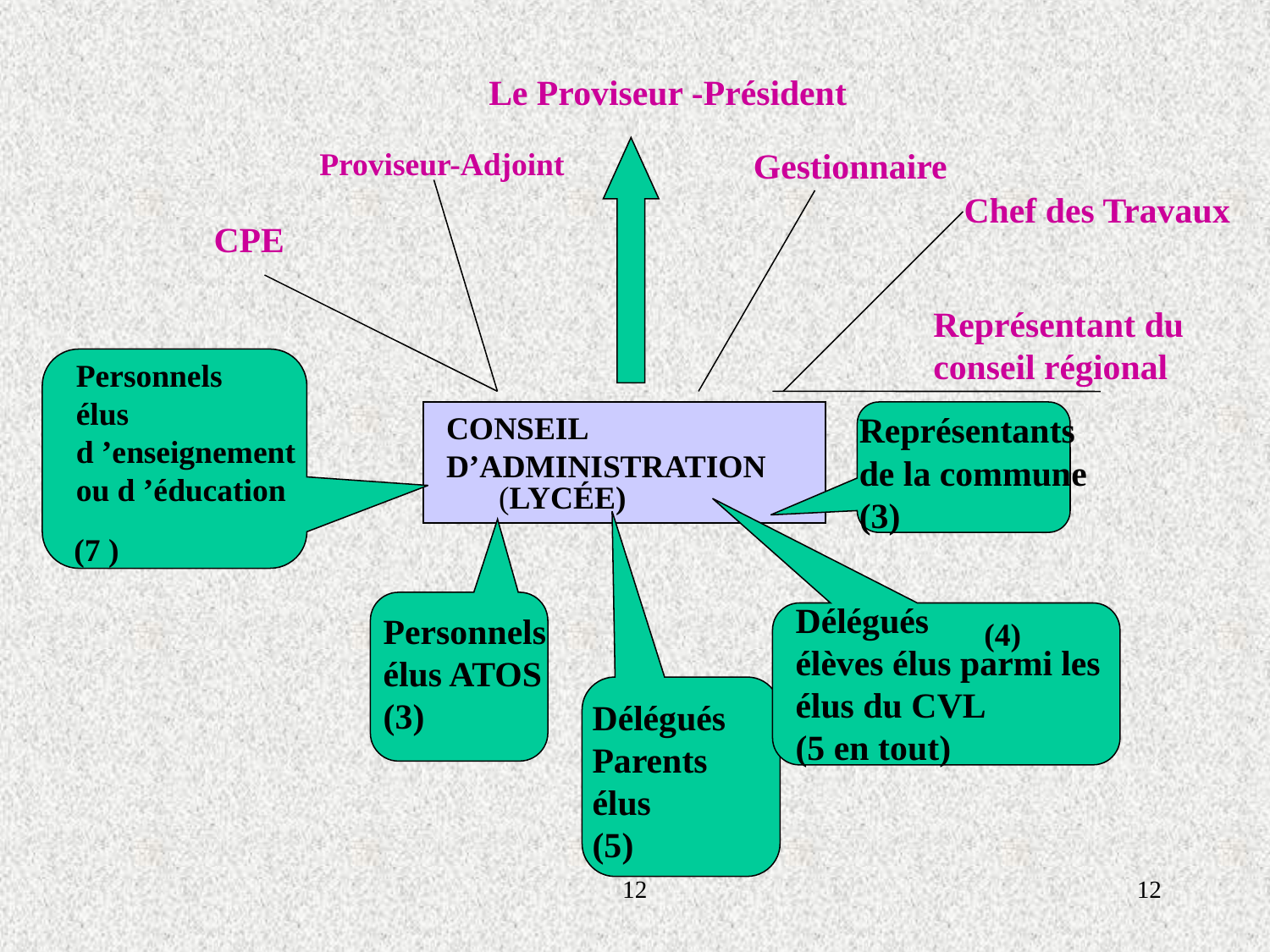

Le Proviseur -Président
Proviseur-Adjoint

Gestionnaire

Chef des Travaux

CPE

Représentant du conseil régional

Personnels
élus
d ’enseignement
ou d ’éducation

CONSEIL
D’ADMINISTRATION
Représentants
de la commune
(3)

(LYCÉE)
(7 )

Délégués
élèves élus parmi les
élus du CVL
(5 en tout)
Personnels
élus ATOS
(3)

(4)

Délégués
Parents
élus
(5)
12
12